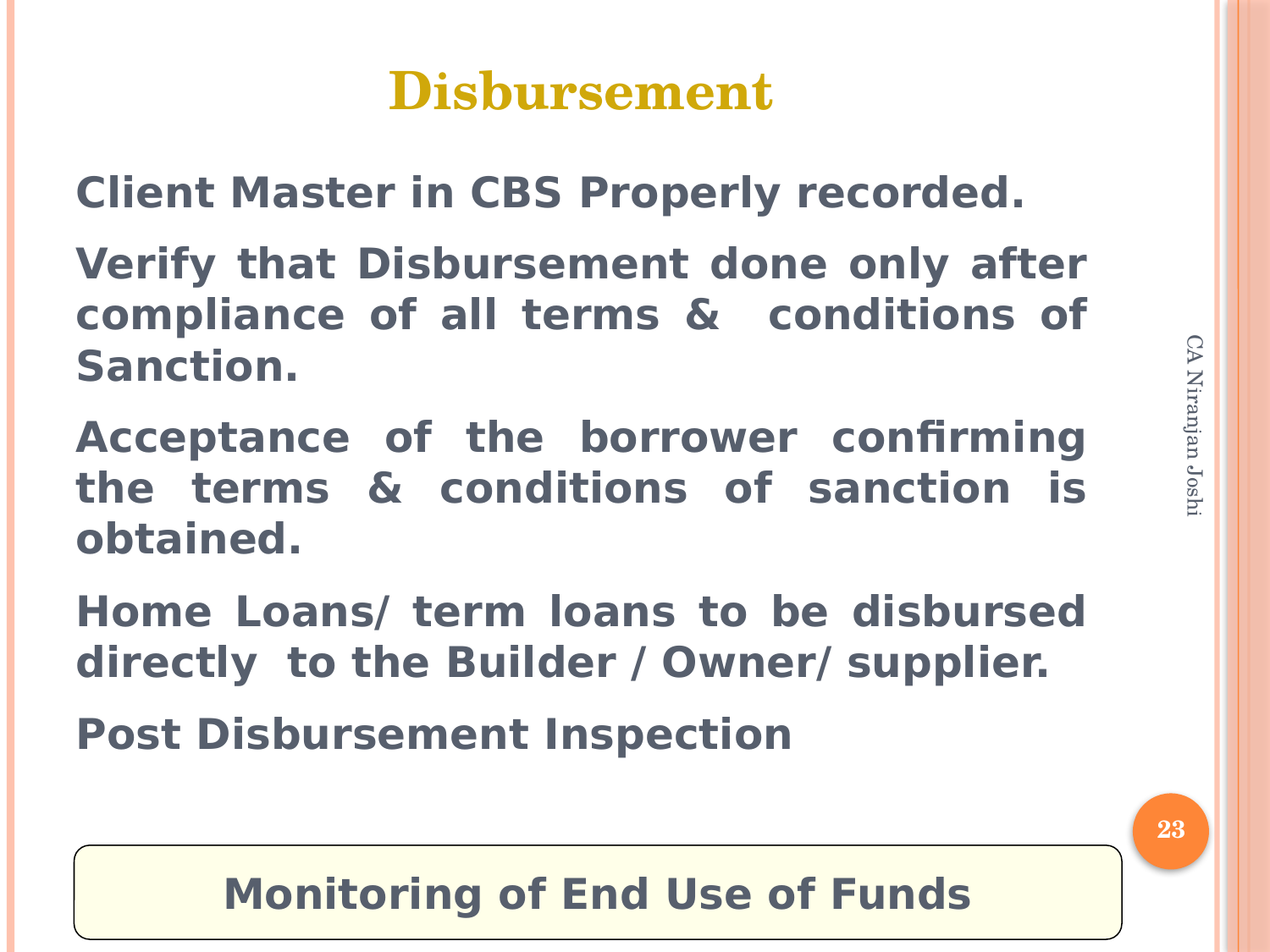

# Disbursement
Client Master in CBS Properly recorded.
Verify that Disbursement done only after compliance of all terms &  conditions of Sanction.
Acceptance of the borrower confirming the terms & conditions of sanction is obtained.
Home Loans/ term loans to be disbursed directly  to the Builder / Owner/ supplier.
Post Disbursement Inspection

CA Niranjan Joshi
23
Monitoring of End Use of Funds